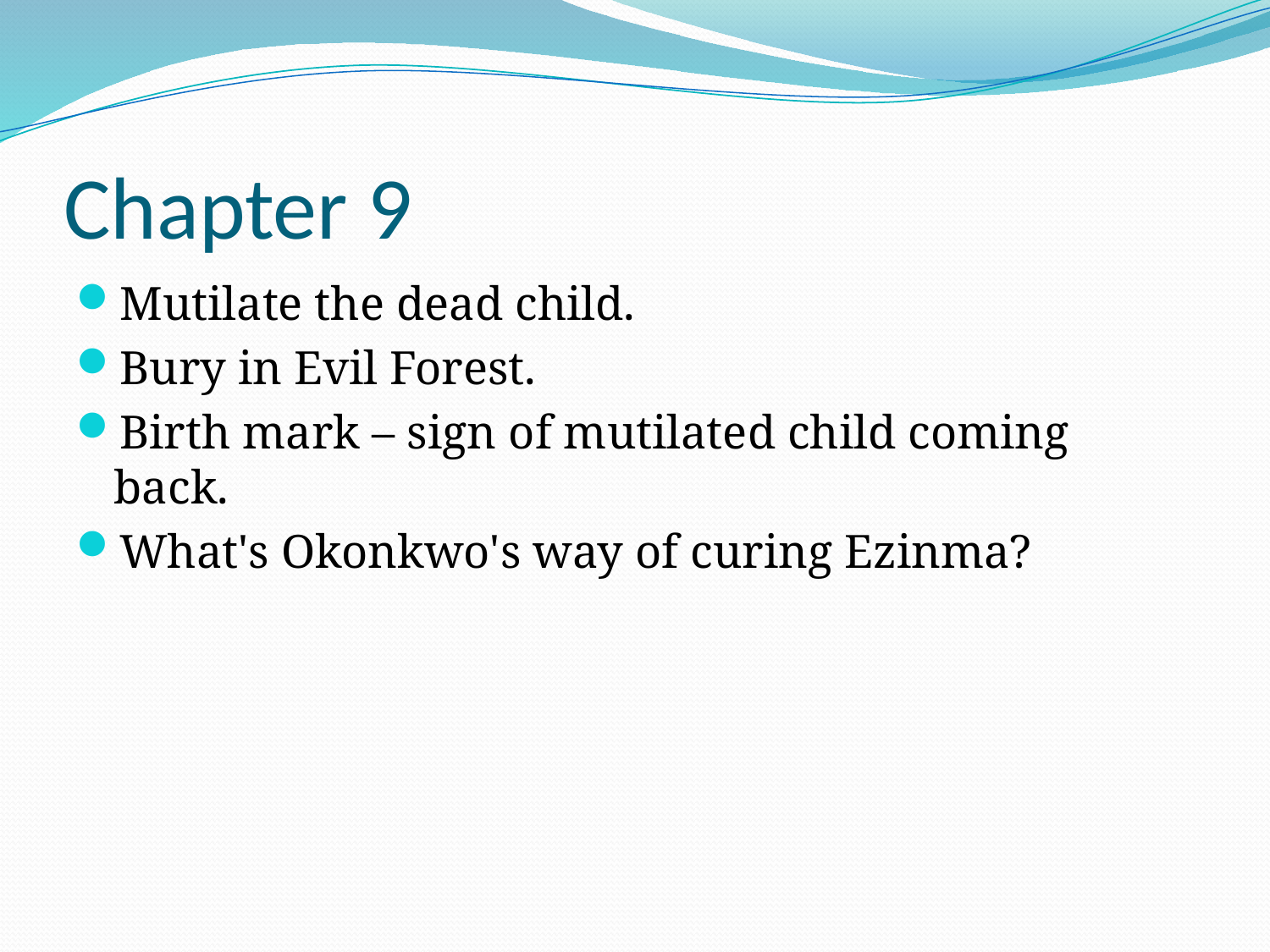

# Chapter 9
Mutilate the dead child.
Bury in Evil Forest.
Birth mark – sign of mutilated child coming back.
What's Okonkwo's way of curing Ezinma?